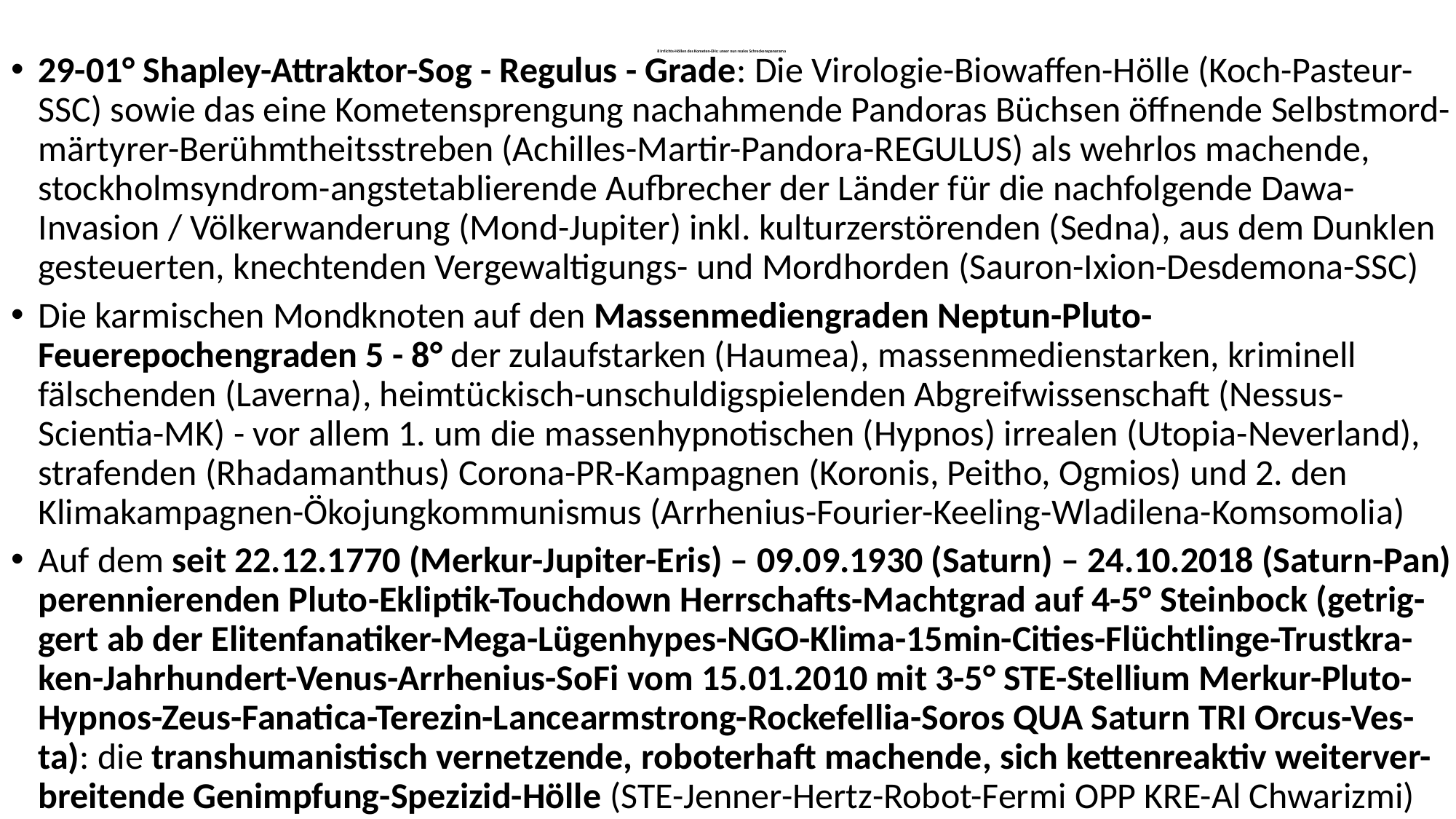

# 8 Irrlichts-Höllen des Kometen-EHs: unser nun reales Schreckenspanorama
29-01° Shapley-Attraktor-Sog - Regulus - Grade: Die Virologie-Biowaffen-Hölle (Koch-Pasteur-SSC) sowie das eine Kometensprengung nachahmende Pandoras Büchsen öffnende Selbstmord-märtyrer-Berühmtheitsstreben (Achilles-Martir-Pandora-REGULUS) als wehrlos machende, stockholmsyndrom-angstetablierende Aufbrecher der Länder für die nachfolgende Dawa-Invasion / Völkerwanderung (Mond-Jupiter) inkl. kulturzerstörenden (Sedna), aus dem Dunklen gesteuerten, knechtenden Vergewaltigungs- und Mordhorden (Sauron-Ixion-Desdemona-SSC)
Die karmischen Mondknoten auf den Massenmediengraden Neptun-Pluto-Feuerepochengraden 5 - 8° der zulaufstarken (Haumea), massenmedienstarken, kriminell fälschenden (Laverna), heimtückisch-unschuldigspielenden Abgreifwissenschaft (Nessus-Scientia-MK) - vor allem 1. um die massenhypnotischen (Hypnos) irrealen (Utopia-Neverland), strafenden (Rhadamanthus) Corona-PR-Kampagnen (Koronis, Peitho, Ogmios) und 2. den Klimakampagnen-Ökojungkommunismus (Arrhenius-Fourier-Keeling-Wladilena-Komsomolia)
Auf dem seit 22.12.1770 (Merkur-Jupiter-Eris) – 09.09.1930 (Saturn) – 24.10.2018 (Saturn-Pan) perennierenden Pluto-Ekliptik-Touchdown Herrschafts-Machtgrad auf 4-5° Steinbock (getrig-gert ab der Elitenfanatiker-Mega-Lügenhypes-NGO-Klima-15min-Cities-Flüchtlinge-Trustkra-ken-Jahrhundert-Venus-Arrhenius-SoFi vom 15.01.2010 mit 3-5° STE-Stellium Merkur-Pluto-Hypnos-Zeus-Fanatica-Terezin-Lancearmstrong-Rockefellia-Soros QUA Saturn TRI Orcus-Ves-ta): die transhumanistisch vernetzende, roboterhaft machende, sich kettenreaktiv weiterver-breitende Genimpfung-Spezizid-Hölle (STE-Jenner-Hertz-Robot-Fermi OPP KRE-Al Chwarizmi)